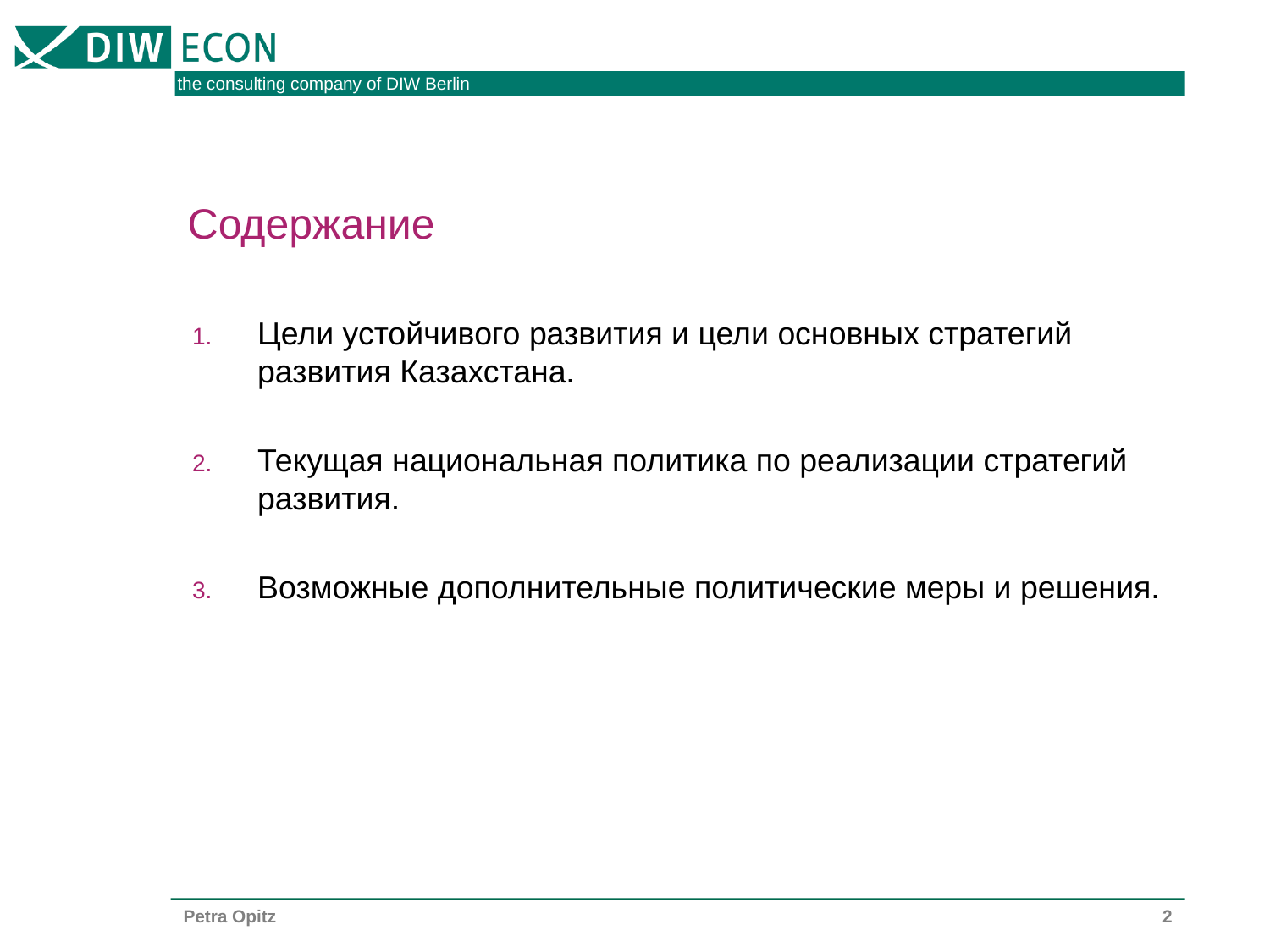

# Содержание
Цели устойчивого развития и цели основных стратегий развития Казахстана.

Текущая национальная политика по реализации стратегий развития.

Возможные дополнительные политические меры и решения.
2